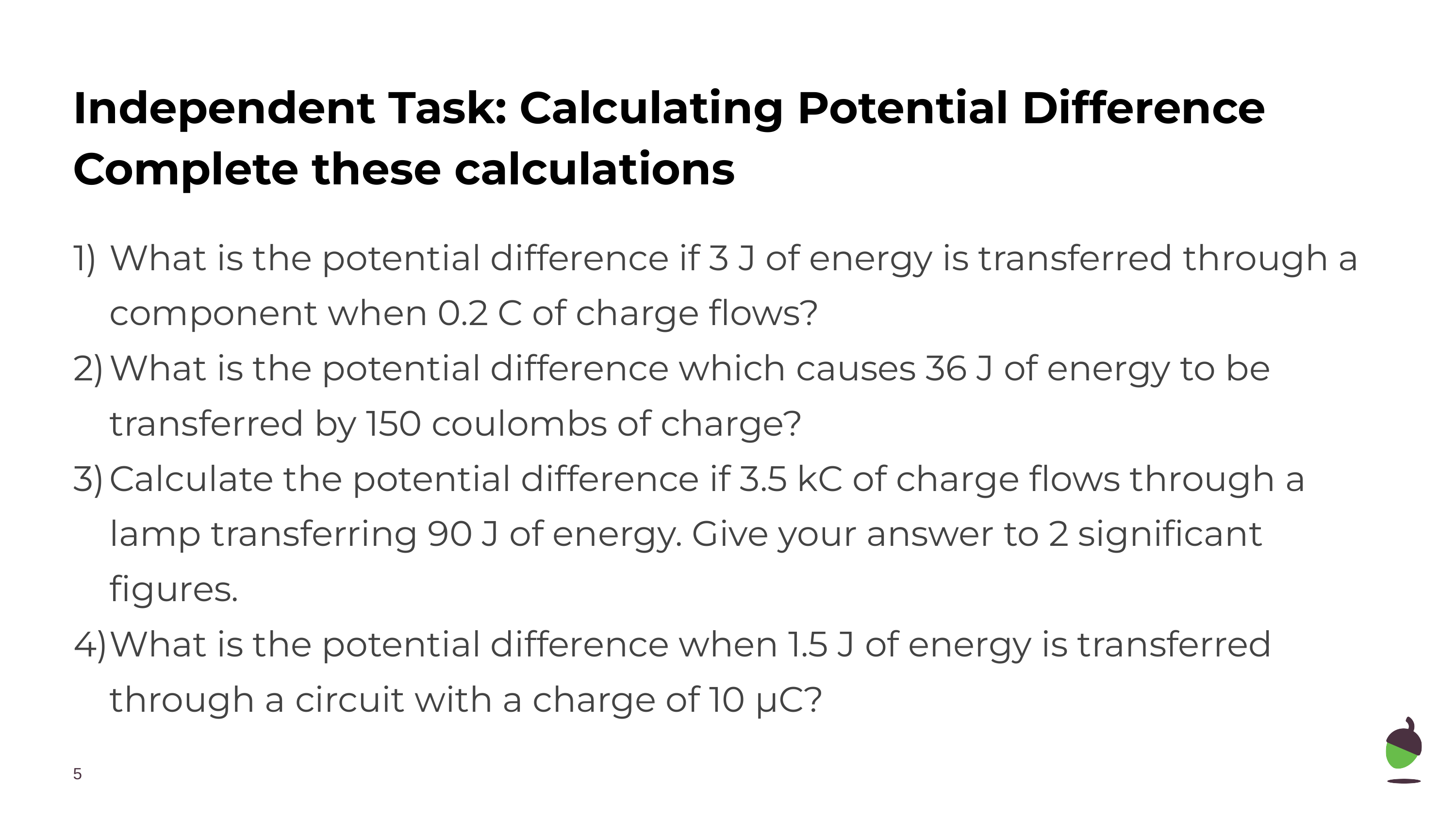

# Independent Task: Calculating Potential Difference
Complete these calculations
What is the potential difference if 3 J of energy is transferred through a component when 0.2 C of charge flows?
What is the potential difference which causes 36 J of energy to be transferred by 150 coulombs of charge?
Calculate the potential difference if 3.5 kC of charge flows through a lamp transferring 90 J of energy. Give your answer to 2 significant figures.
What is the potential difference when 1.5 J of energy is transferred through a circuit with a charge of 10 µC?

5